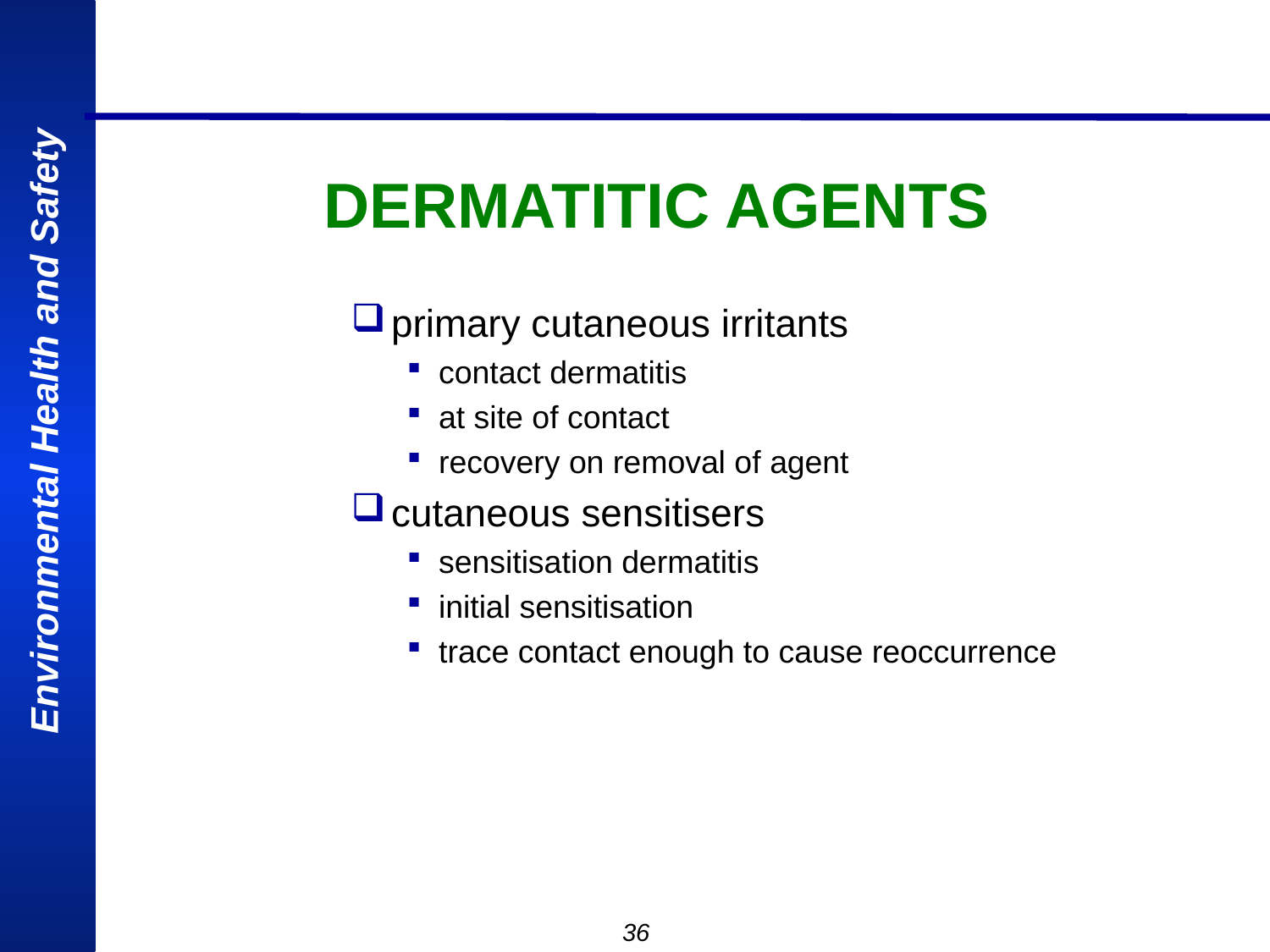

# DERMATITIC AGENTS
primary cutaneous irritants
contact dermatitis
at site of contact
recovery on removal of agent
cutaneous sensitisers
sensitisation dermatitis
initial sensitisation
trace contact enough to cause reoccurrence